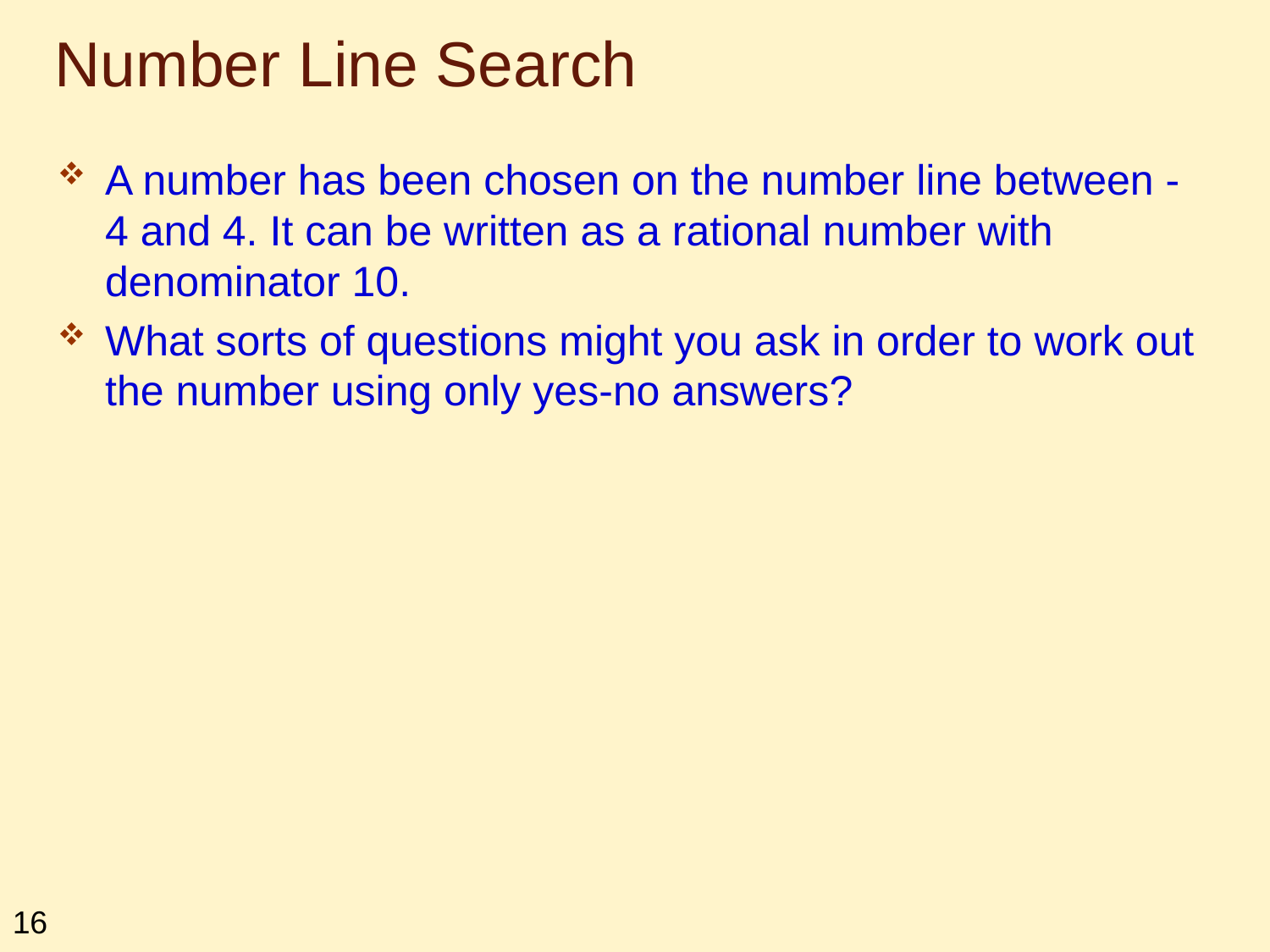

# Number Line Search
A number has been chosen on the number line between -4 and 4. It can be written as a rational number with denominator 10.
What sorts of questions might you ask in order to work out the number using only yes-no answers?